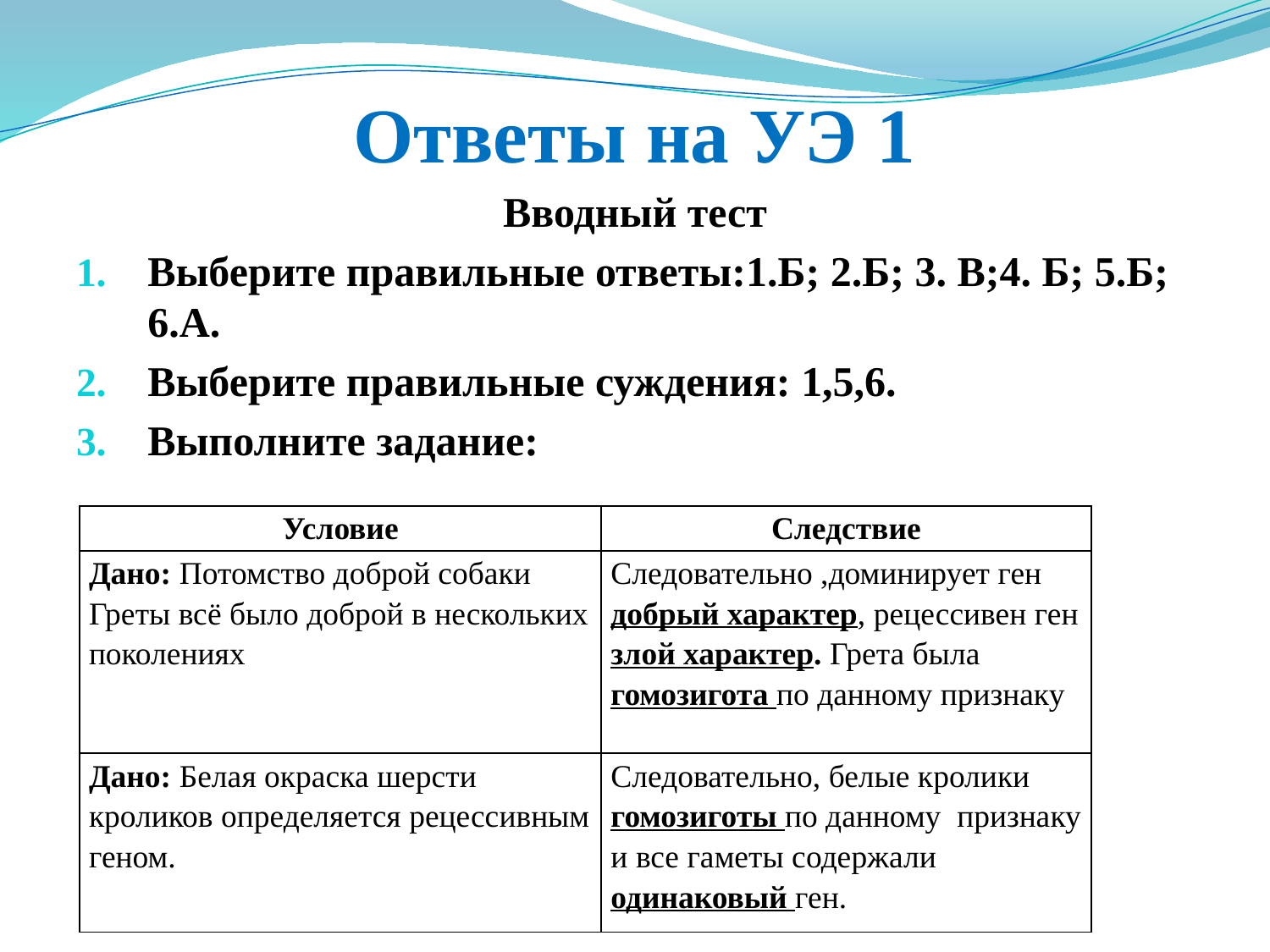

# Ответы на УЭ 1
Вводный тест
Выберите правильные ответы:1.Б; 2.Б; 3. В;4. Б; 5.Б; 6.А.
Выберите правильные суждения: 1,5,6.
Выполните задание:

| Условие | Следствие |
| --- | --- |
| Дано: Потомство доброй собаки Греты всё было доброй в нескольких поколениях | Следовательно ,доминирует ген добрый характер, рецессивен ген злой характер. Грета была гомозигота по данному признаку |
| Дано: Белая окраска шерсти кроликов определяется рецессивным геном. | Следовательно, белые кролики гомозиготы по данному признаку и все гаметы содержали одинаковый ген. |